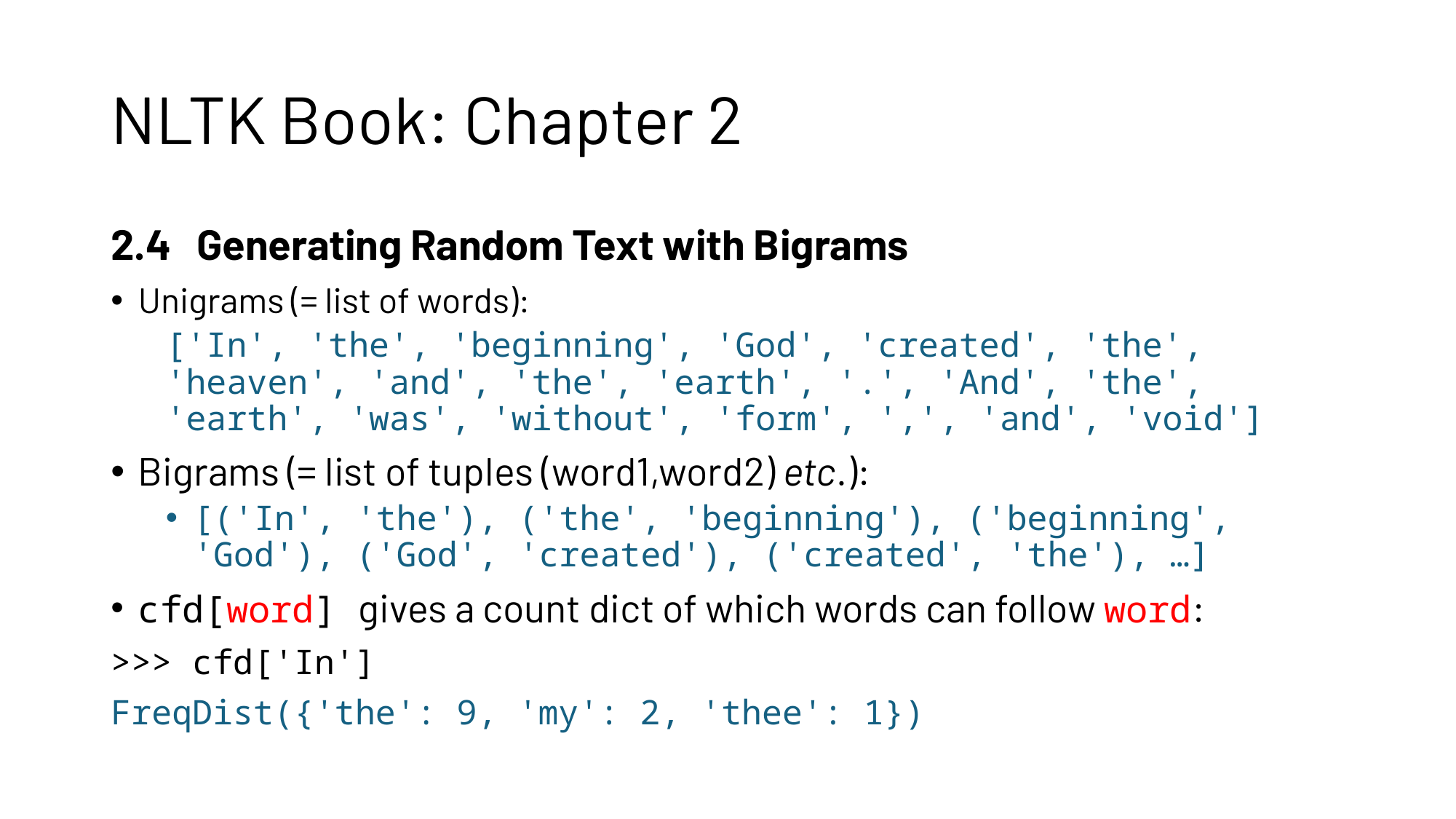

# NLTK Book: Chapter 2
2.4   Generating Random Text with Bigrams
Unigrams (= list of words):
['In', 'the', 'beginning', 'God', 'created', 'the', 'heaven', 'and', 'the', 'earth', '.', 'And', 'the', 'earth', 'was', 'without', 'form', ',', 'and', 'void']
Bigrams (= list of tuples (word1,word2) etc.):
[('In', 'the'), ('the', 'beginning'), ('beginning', 'God'), ('God', 'created'), ('created', 'the'), …]
cfd[word] gives a count dict of which words can follow word:
>>> cfd['In']
FreqDist({'the': 9, 'my': 2, 'thee': 1})